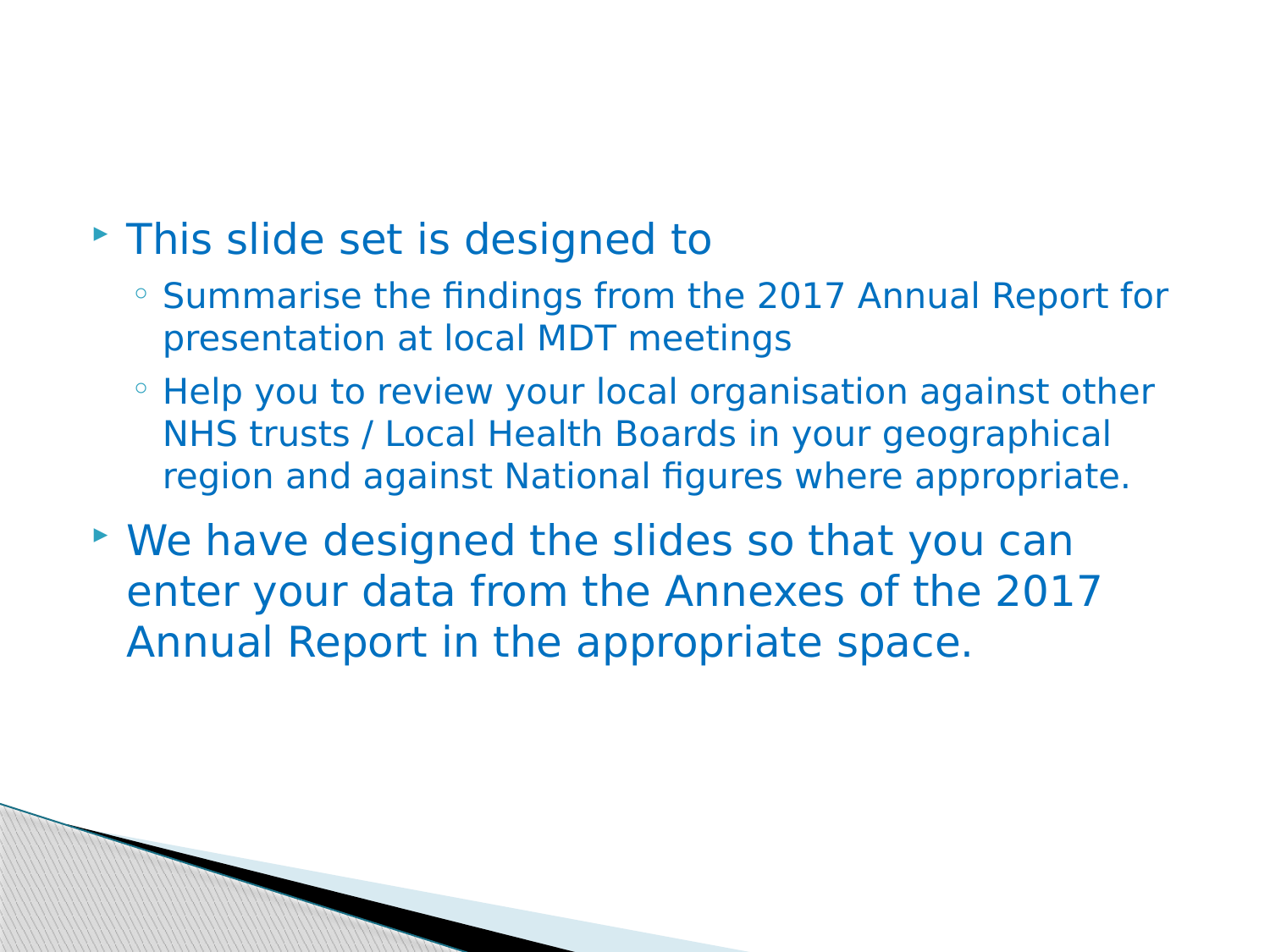

#
This slide set is designed to
Summarise the findings from the 2017 Annual Report for presentation at local MDT meetings
Help you to review your local organisation against other NHS trusts / Local Health Boards in your geographical region and against National figures where appropriate.
We have designed the slides so that you can enter your data from the Annexes of the 2017 Annual Report in the appropriate space.